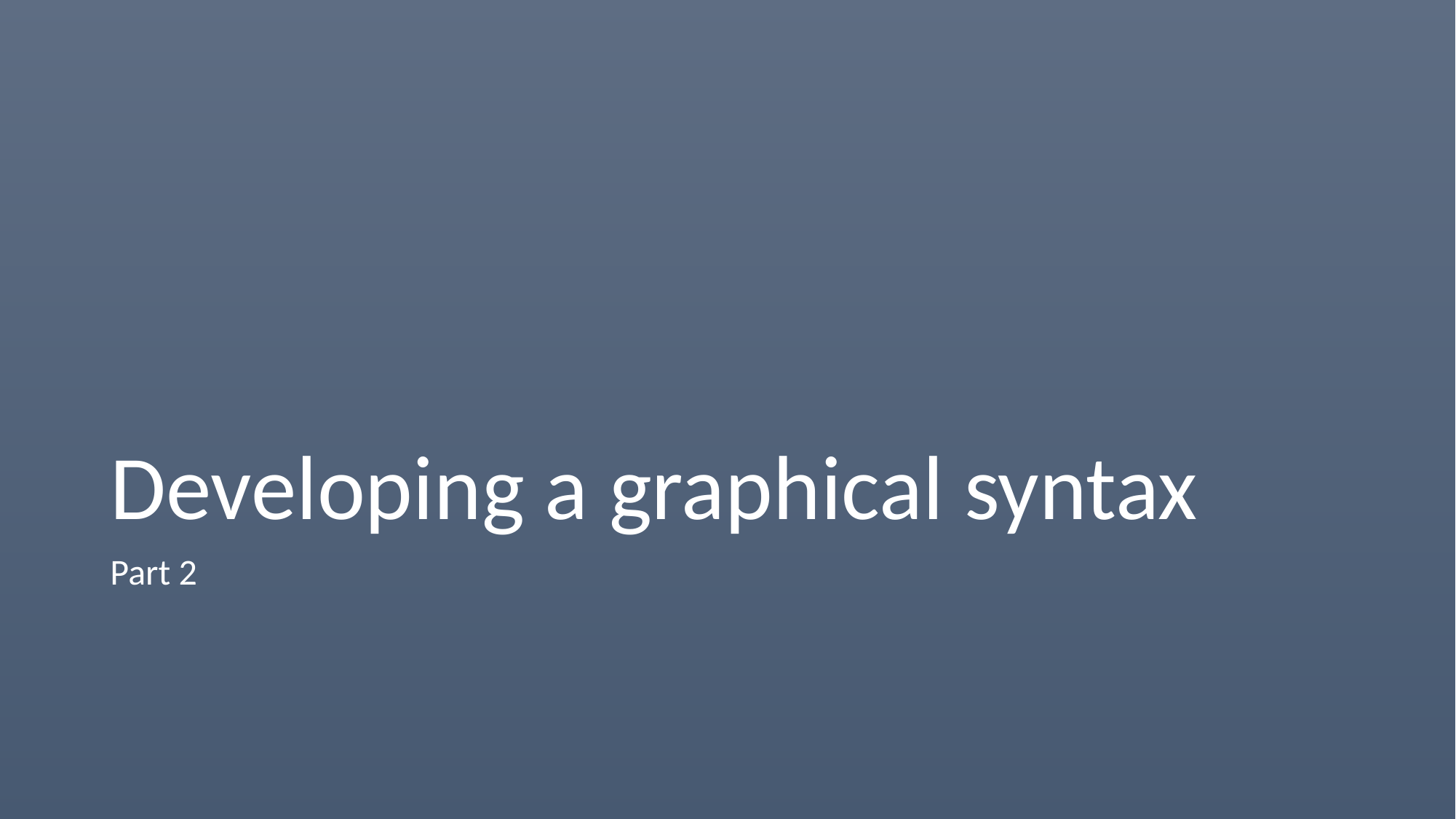

# Developing a graphical syntax
Part 2